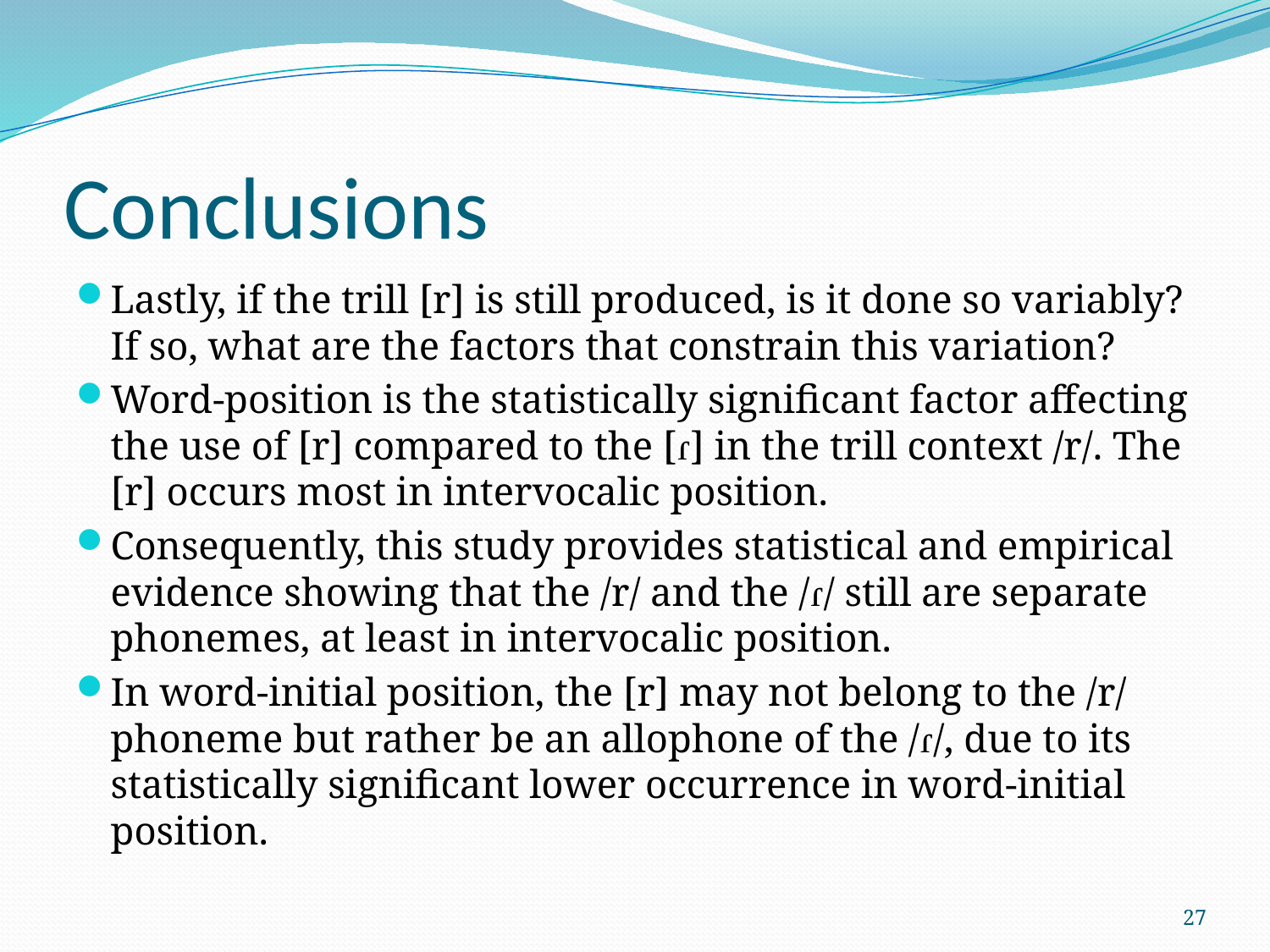

# Conclusions
Lastly, if the trill [r] is still produced, is it done so variably? If so, what are the factors that constrain this variation?
Word-position is the statistically significant factor affecting the use of [r] compared to the [ɾ] in the trill context /r/. The [r] occurs most in intervocalic position.
Consequently, this study provides statistical and empirical evidence showing that the /r/ and the /ɾ/ still are separate phonemes, at least in intervocalic position.
In word-initial position, the [r] may not belong to the /r/ phoneme but rather be an allophone of the /ɾ/, due to its statistically significant lower occurrence in word-initial position.

27